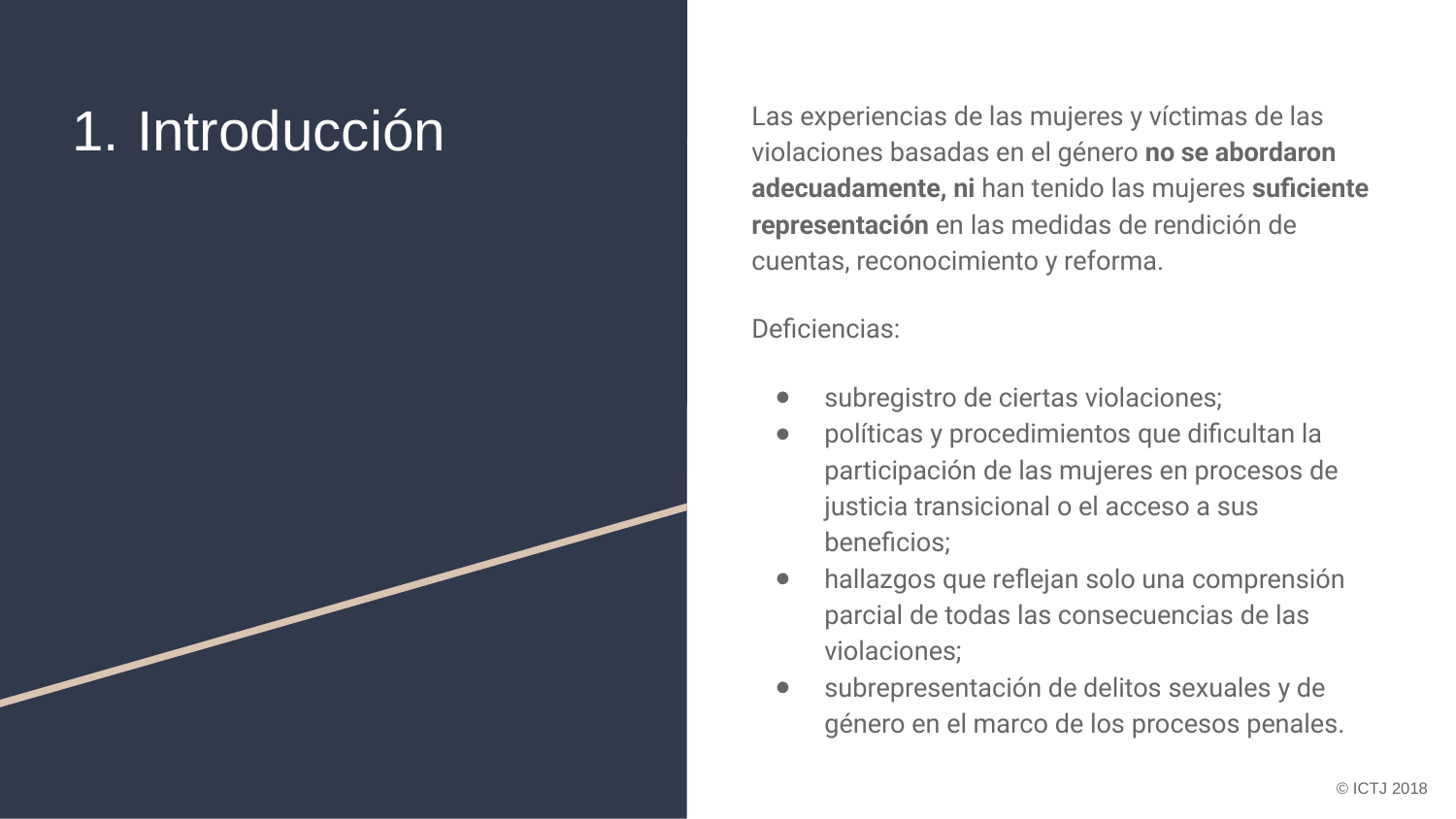

# Introducción
Las experiencias de las mujeres y víctimas de las violaciones basadas en el género no se abordaron adecuadamente, ni han tenido las mujeres suficiente representación en las medidas de rendición de cuentas, reconocimiento y reforma.
Deficiencias:
subregistro de ciertas violaciones;
políticas y procedimientos que dificultan la participación de las mujeres en procesos de justicia transicional o el acceso a sus beneficios;
hallazgos que reflejan solo una comprensión parcial de todas las consecuencias de las violaciones;
subrepresentación de delitos sexuales y de género en el marco de los procesos penales.
© ICTJ 2018